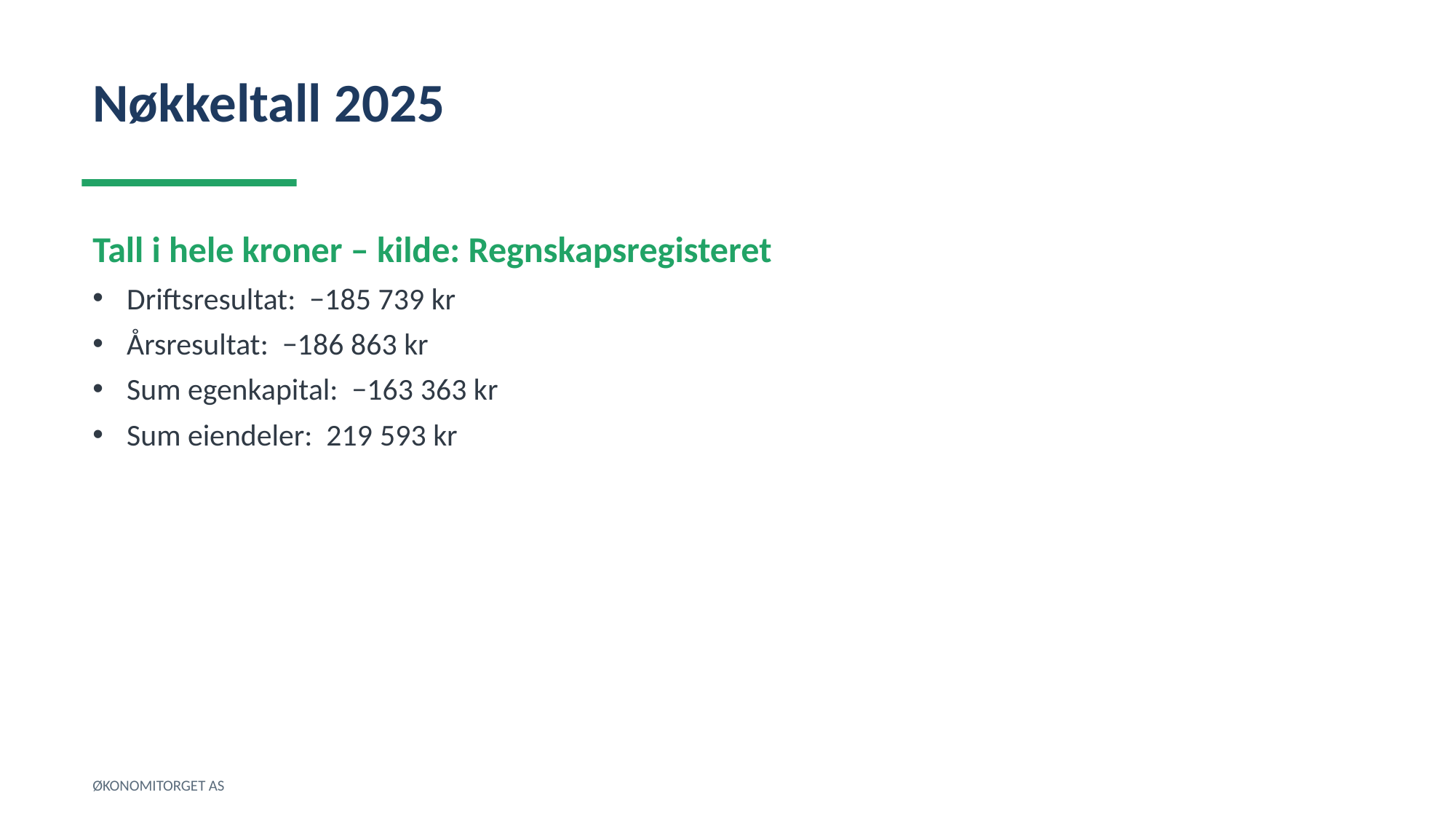

Nøkkeltall 2025

Tall i hele kroner – kilde: Regnskapsregisteret
Driftsresultat:  −185 739 kr
Årsresultat:  −186 863 kr
Sum egenkapital:  −163 363 kr
Sum eiendeler:  219 593 kr
ØKONOMITORGET AS